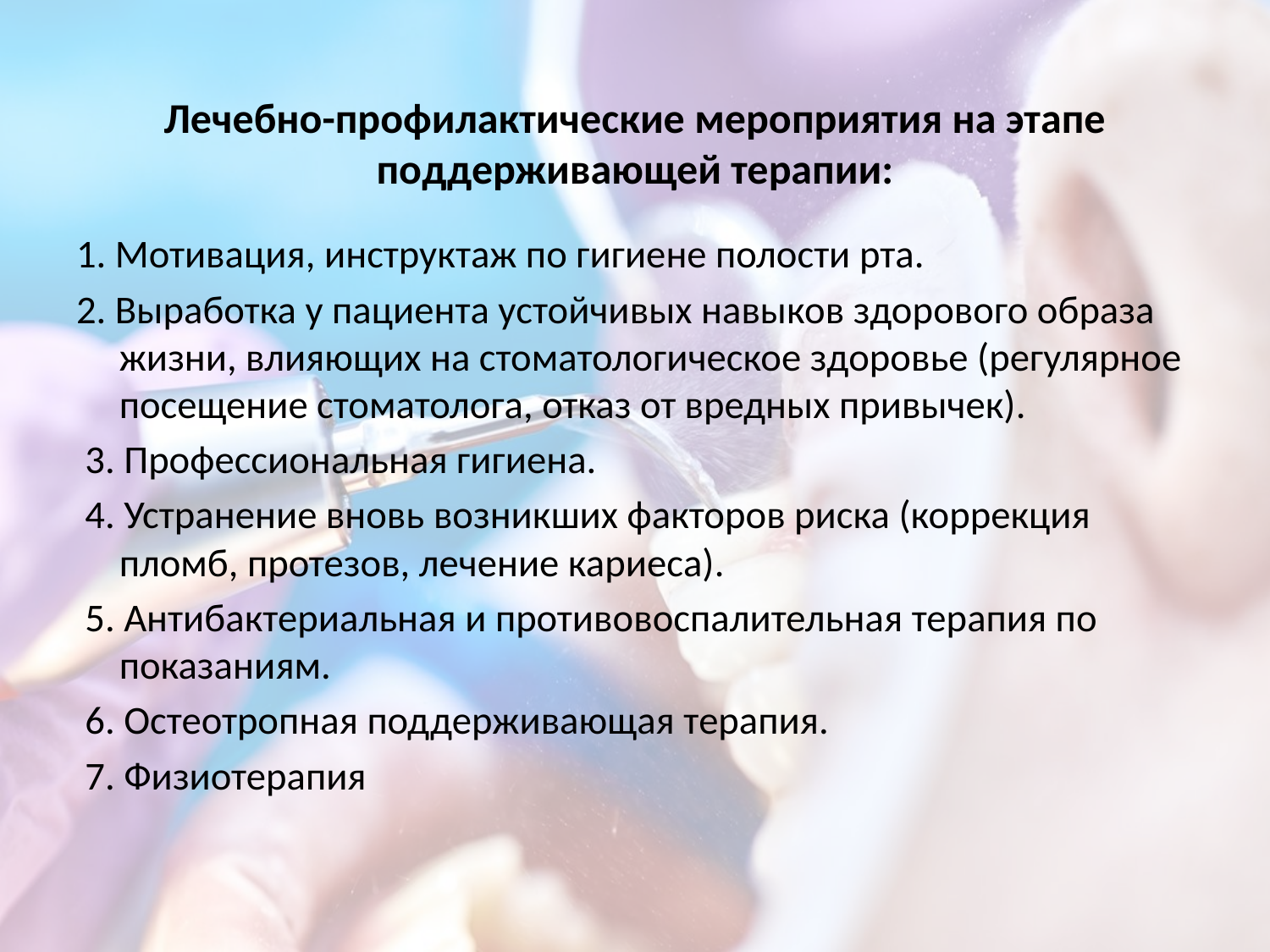

# Лечебно-профилактические мероприятия на этапе поддерживающей терапии:
1. Мотивация, инструктаж по гигиене полости рта.
2. Выработка у пациента устойчивых навыков здорового образа жизни, влияющих на стоматологическое здоровье (регулярное посещение стоматолога, отказ от вредных привычек).
 3. Профессиональная гигиена.
 4. Устранение вновь возникших факторов риска (коррекция пломб, протезов, лечение кариеса).
 5. Антибактериальная и противовоспалительная терапия по показаниям.
 6. Остеотропная поддерживающая терапия.
 7. Физиотерапия